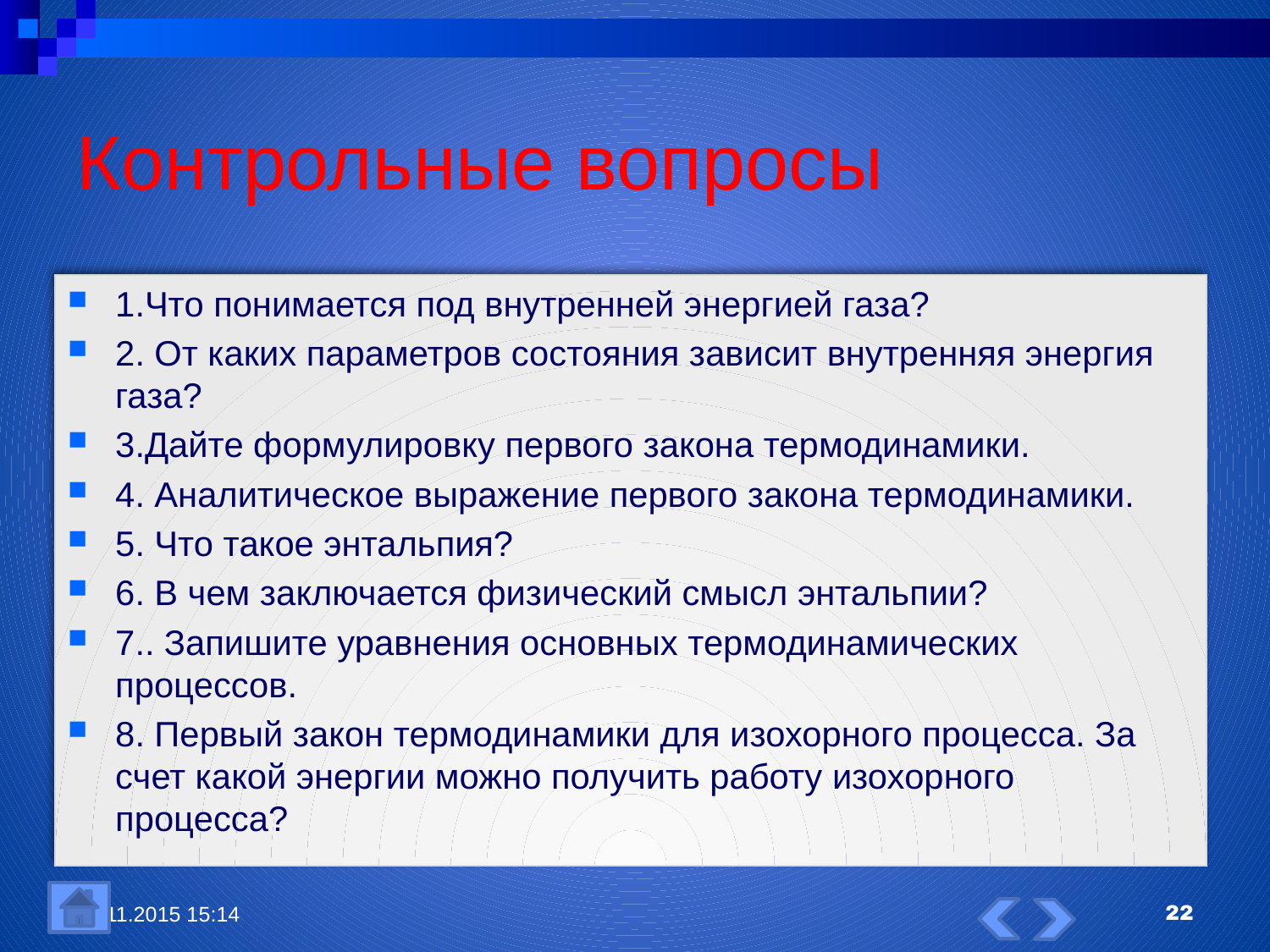

# Контрольные вопросы
1.Что понимается под внутренней энергией газа?
2. От каких параметров состояния зависит внутренняя энергия газа?
3.Дайте формулировку первого закона термодинамики.
4. Аналитическое выражение первого закона термодинамики.
5. Что такое энтальпия?
6. В чем заключается физический смысл энтальпии?
7.. Запишите уравнения основных термодинамических процессов.
8. Первый закон термодинамики для изохорного процесса. За счет какой энергии можно получить работу изохорного процесса?

12.11.2015 15:14
22